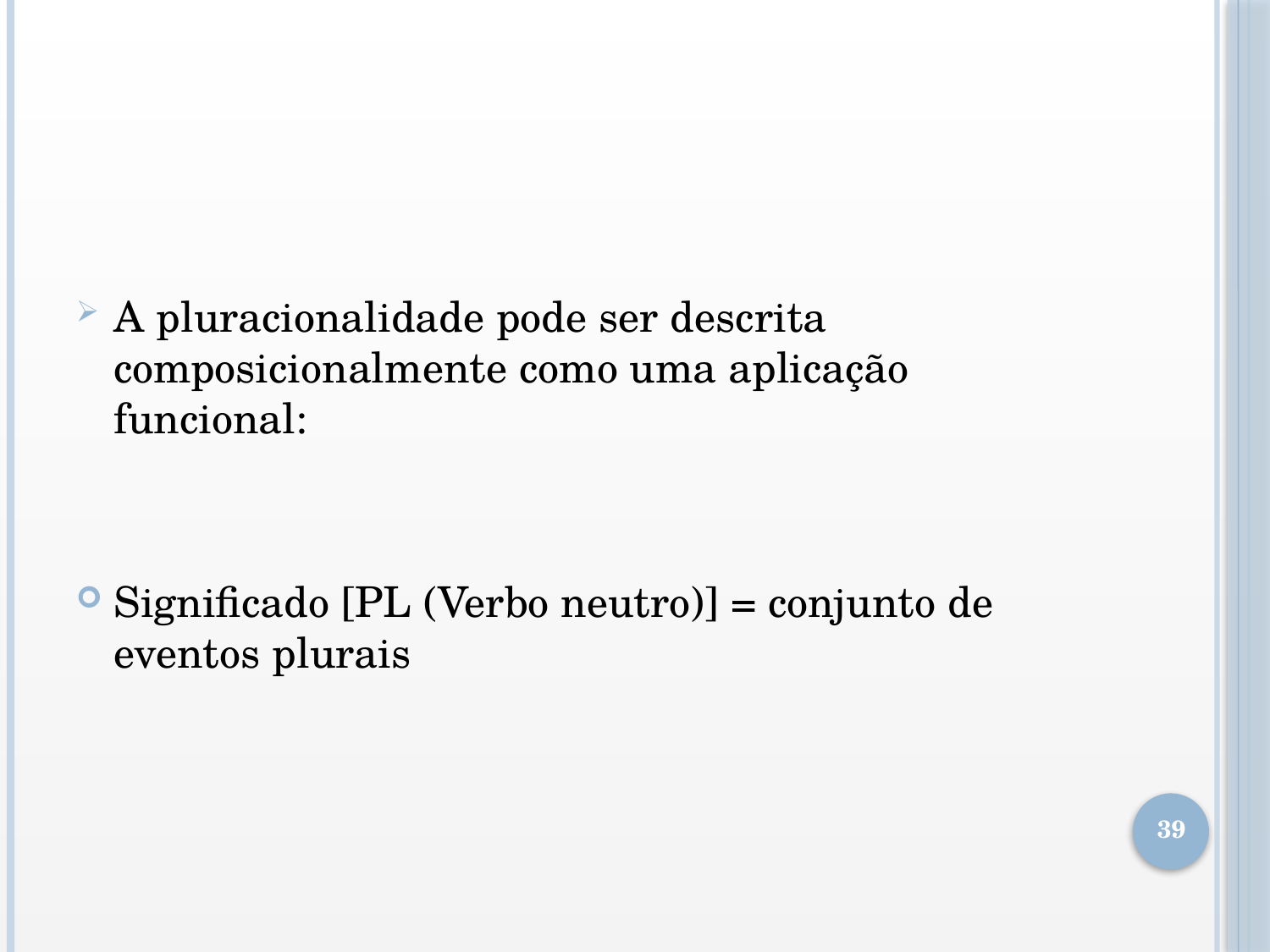

#

A pluracionalidade pode ser descrita composicionalmente como uma aplicação funcional:

Significado [PL (Verbo neutro)] = conjunto de eventos plurais
39